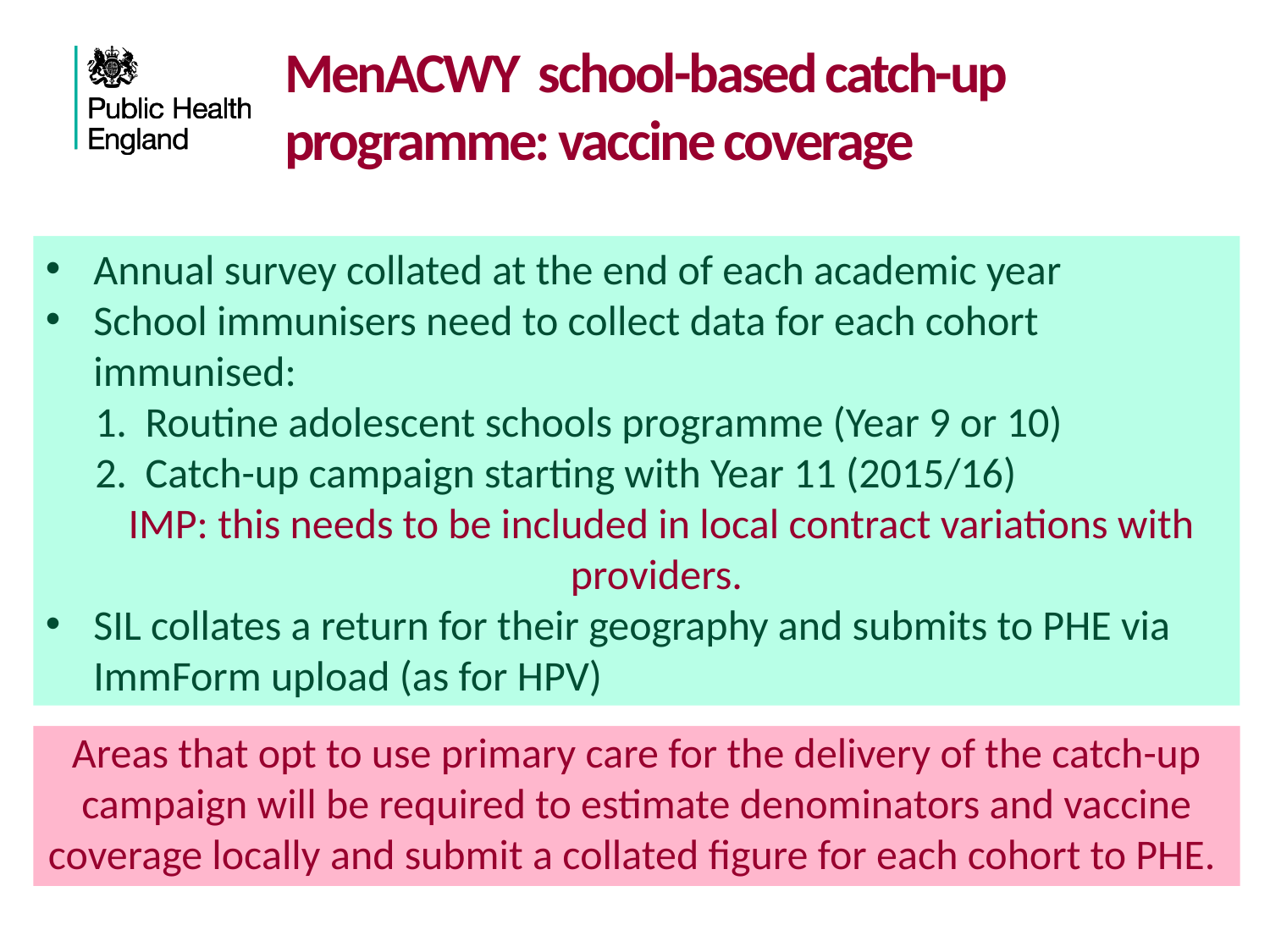

# MenACWY  school-based catch-up programme: vaccine coverage
Annual survey collated at the end of each academic year
School immunisers need to collect data for each cohort immunised:
Routine adolescent schools programme (Year 9 or 10)
Catch-up campaign starting with Year 11 (2015/16)
IMP: this needs to be included in local contract variations with providers.
SIL collates a return for their geography and submits to PHE via ImmForm upload (as for HPV)
Areas that opt to use primary care for the delivery of the catch-up campaign will be required to estimate denominators and vaccine coverage locally and submit a collated figure for each cohort to PHE.